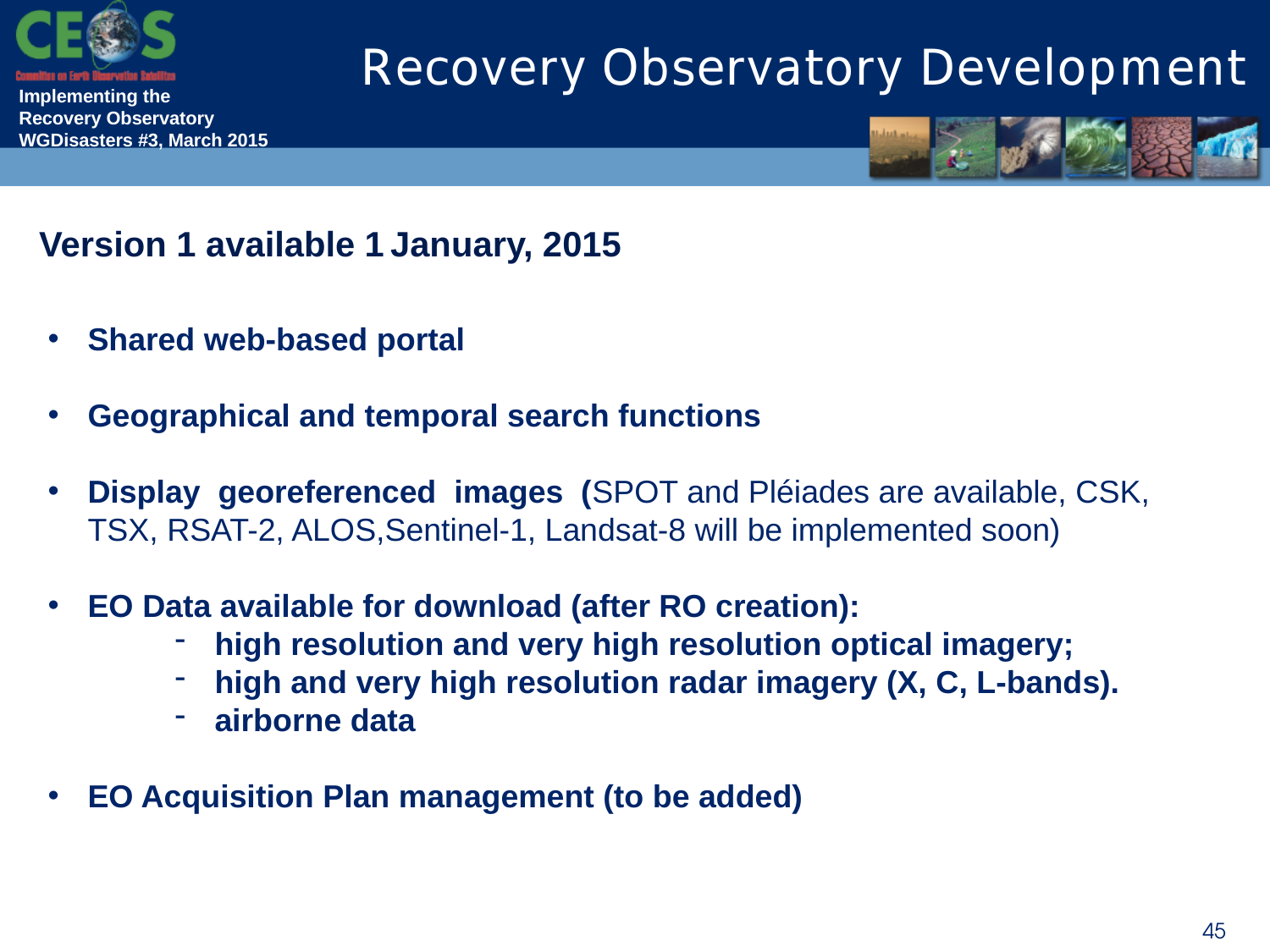

Recovery Observatory Development
Version 1 available 1 January, 2015
Shared web-based portal

Geographical and temporal search functions

Display  georeferenced  images  (SPOT and Pléiades are available, CSK, TSX, RSAT-2, ALOS,Sentinel-1, Landsat-8 will be implemented soon)

EO Data available for download (after RO creation):
high resolution and very high resolution optical imagery;
high and very high resolution radar imagery (X, C, L-bands).
airborne data

EO Acquisition Plan management (to be added)
45